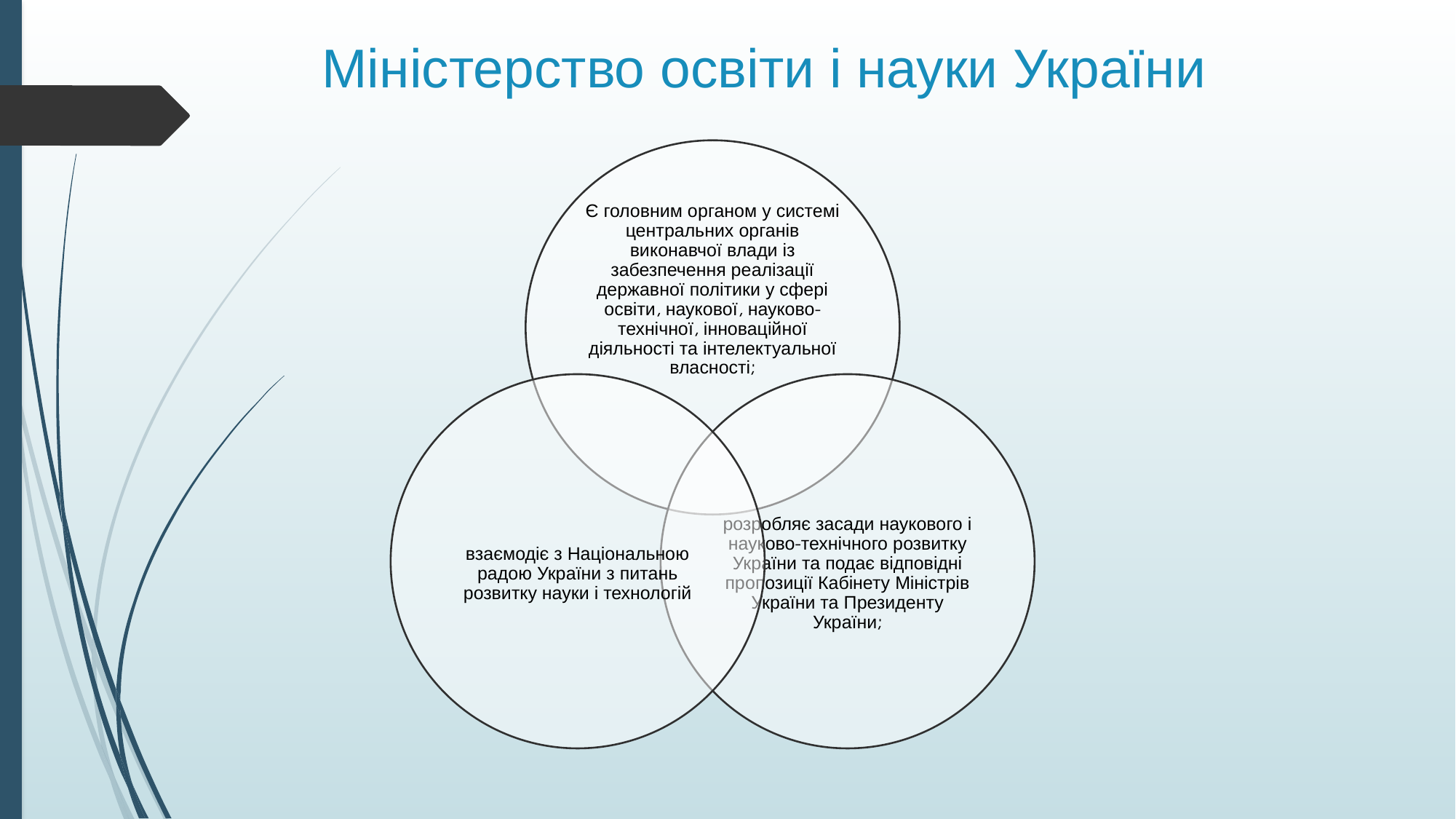

# Міністерство освіти і науки України
Є головним органом у системі центральних органів виконавчої влади із забезпечення реалізації державної політики у сфері освіти, наукової, науково-технічної, інноваційної діяльності та інтелектуальної власності;
розробляє засади наукового і науково-технічного розвитку України та подає відповідні пропозиції Кабінету Міністрів України та Президенту України;
взаємодіє з Національною радою України з питань розвитку науки і технологій